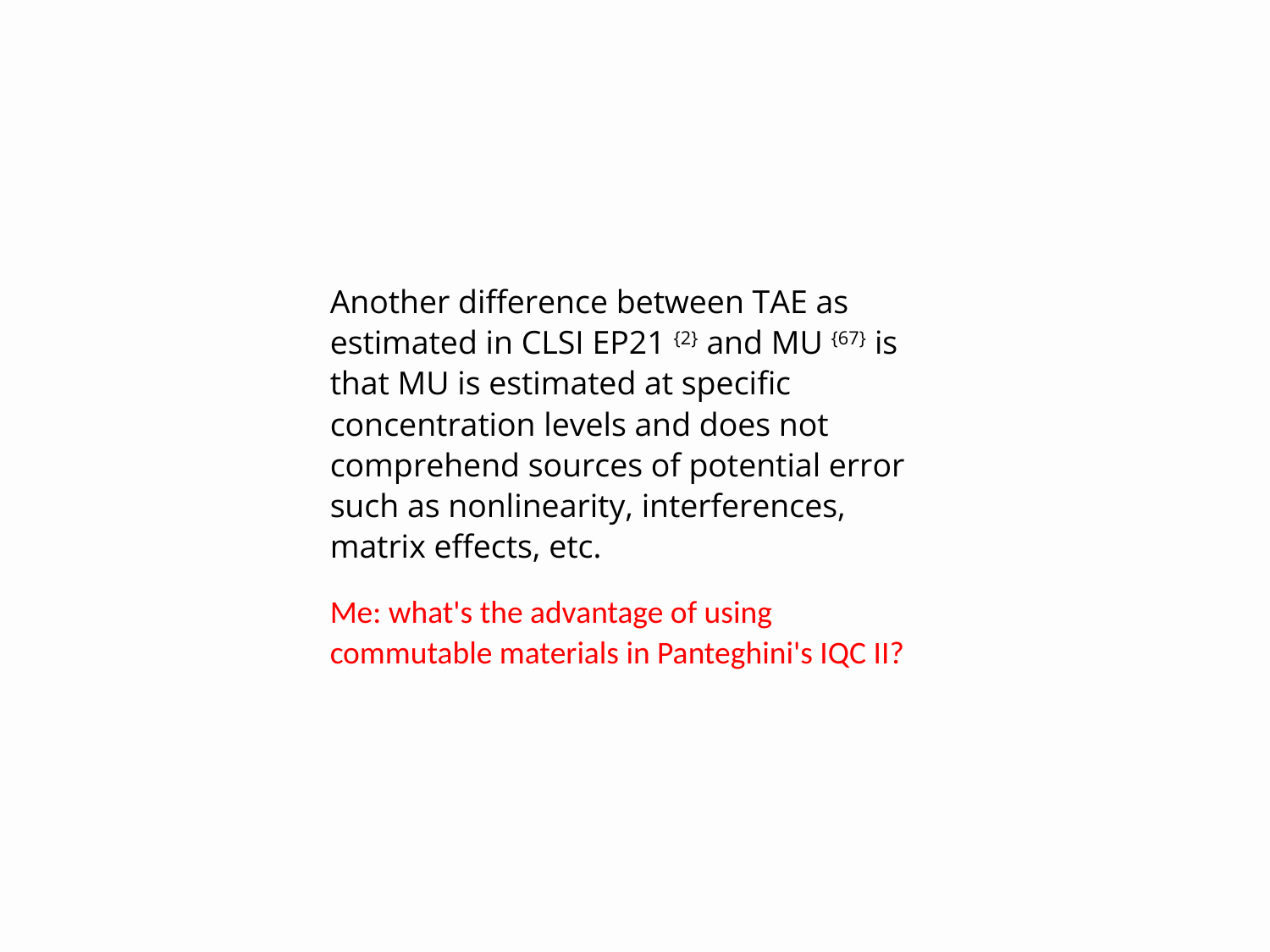

Another difference between TAE as estimated in CLSI EP21 {2} and MU {67} is that MU is estimated at specific concentration levels and does not comprehend sources of potential error such as nonlinearity, interferences, matrix effects, etc.
Me: what's the advantage of using commutable materials in Panteghini's IQC II?